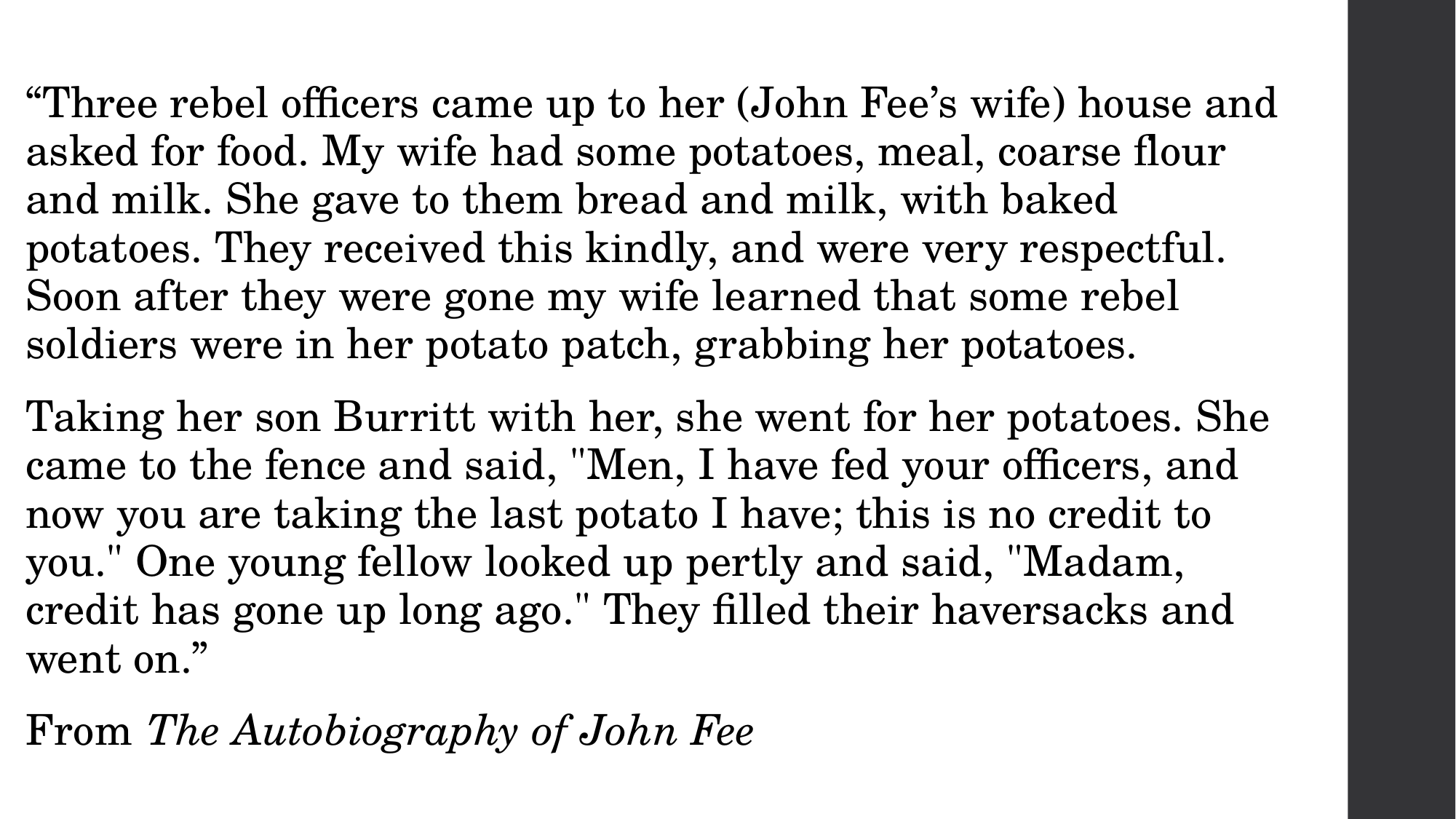

#
“Three rebel officers came up to her (John Fee’s wife) house and asked for food. My wife had some potatoes, meal, coarse flour and milk. She gave to them bread and milk, with baked potatoes. They received this kindly, and were very respectful. Soon after they were gone my wife learned that some rebel soldiers were in her potato patch, grabbing her potatoes.
Taking her son Burritt with her, she went for her potatoes. She came to the fence and said, "Men, I have fed your officers, and now you are taking the last potato I have; this is no credit to you." One young fellow looked up pertly and said, "Madam, credit has gone up long ago." They filled their haversacks and went on.”
From The Autobiography of John Fee